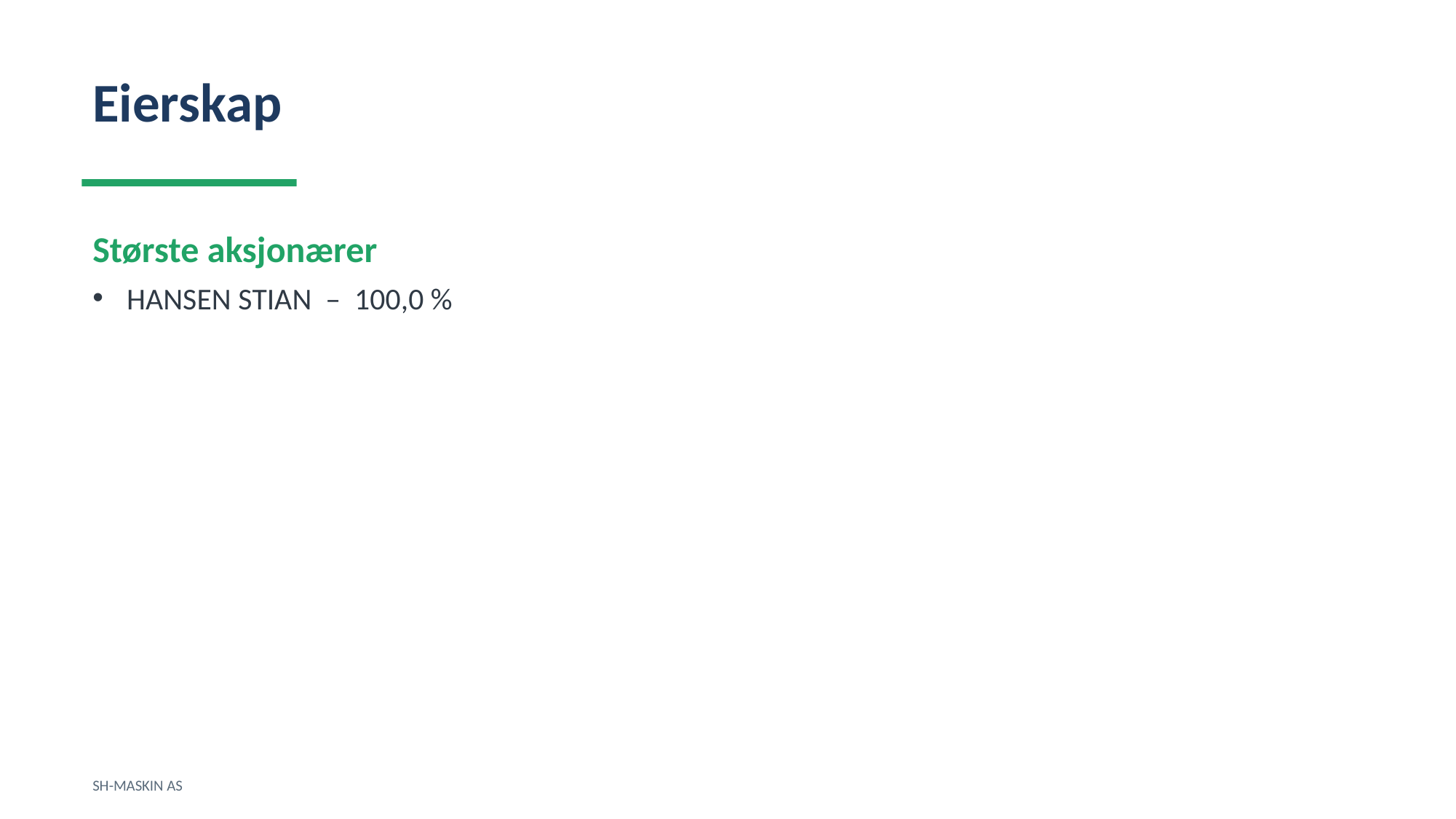

Eierskap

Største aksjonærer
HANSEN STIAN  –  100,0 %
SH-MASKIN AS